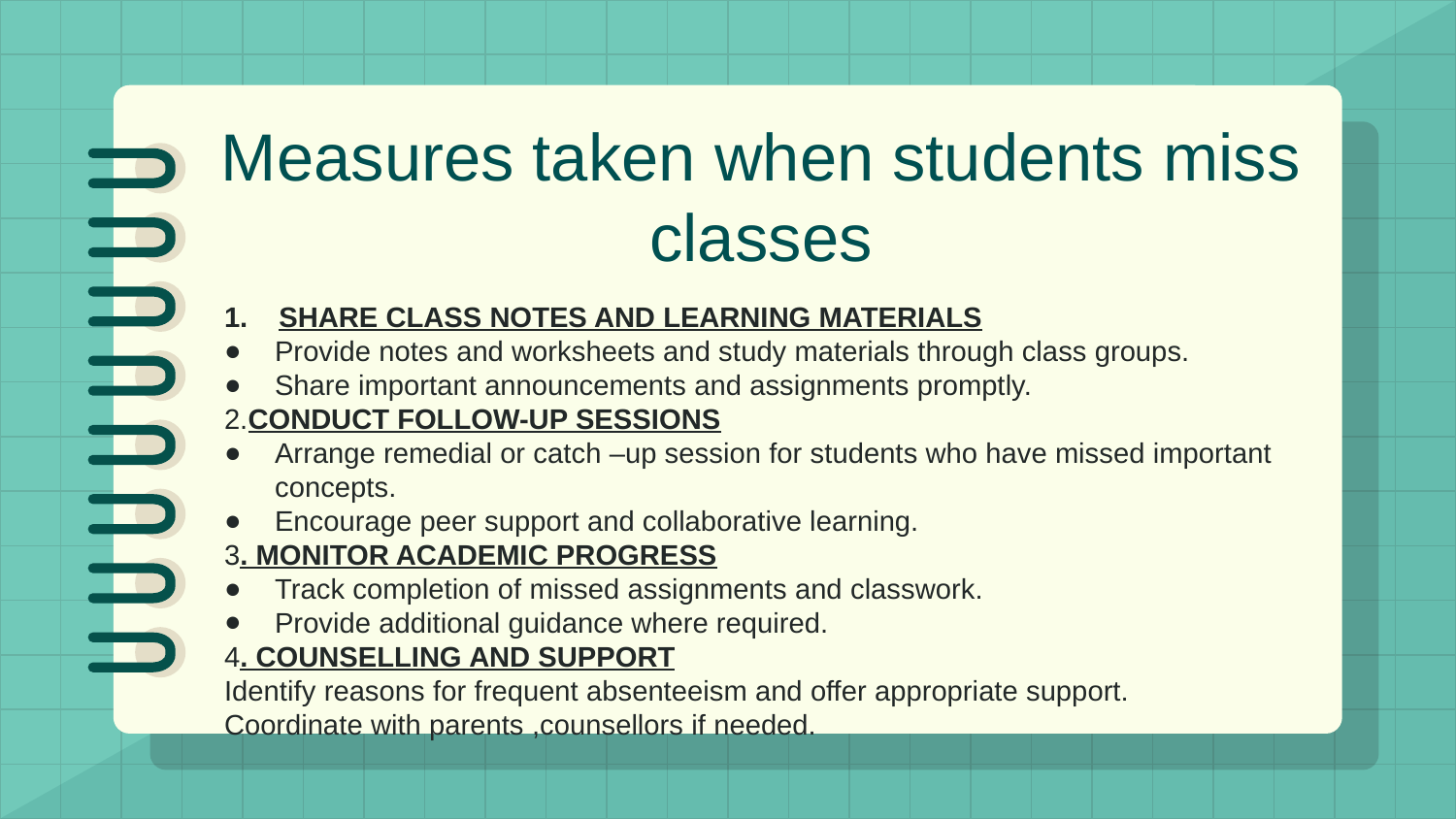

# Measures taken when students miss classes
SHARE CLASS NOTES AND LEARNING MATERIALS
Provide notes and worksheets and study materials through class groups.
Share important announcements and assignments promptly.
2.CONDUCT FOLLOW-UP SESSIONS
Arrange remedial or catch –up session for students who have missed important concepts.
Encourage peer support and collaborative learning.
3. MONITOR ACADEMIC PROGRESS
Track completion of missed assignments and classwork.
Provide additional guidance where required.
4. COUNSELLING AND SUPPORT
Identify reasons for frequent absenteeism and offer appropriate support.
Coordinate with parents ,counsellors if needed.